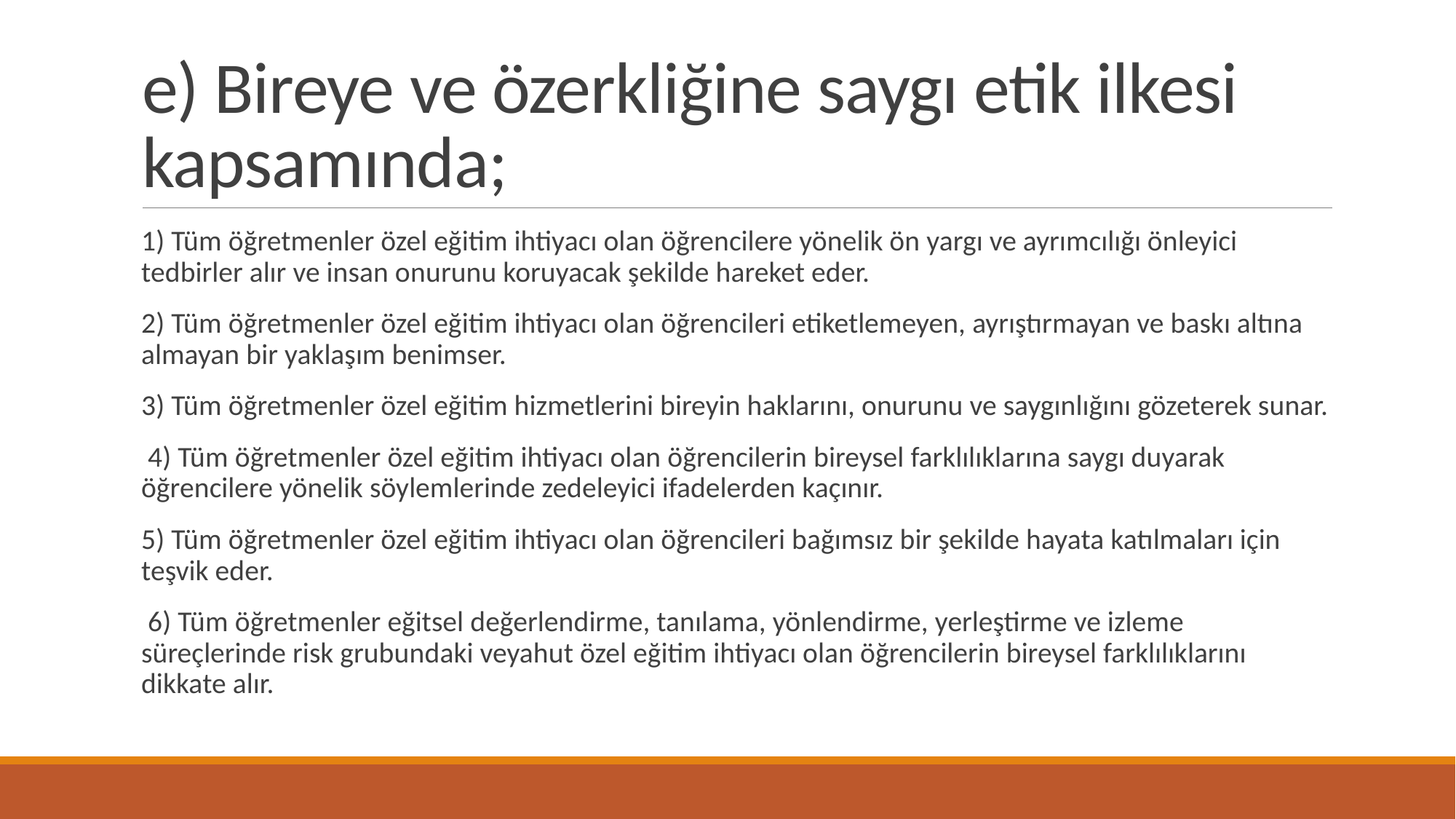

# e) Bireye ve özerkliğine saygı etik ilkesi kapsamında;
1) Tüm öğretmenler özel eğitim ihtiyacı olan öğrencilere yönelik ön yargı ve ayrımcılığı önleyici tedbirler alır ve insan onurunu koruyacak şekilde hareket eder.
2) Tüm öğretmenler özel eğitim ihtiyacı olan öğrencileri etiketlemeyen, ayrıştırmayan ve baskı altına almayan bir yaklaşım benimser.
3) Tüm öğretmenler özel eğitim hizmetlerini bireyin haklarını, onurunu ve saygınlığını gözeterek sunar.
 4) Tüm öğretmenler özel eğitim ihtiyacı olan öğrencilerin bireysel farklılıklarına saygı duyarak öğrencilere yönelik söylemlerinde zedeleyici ifadelerden kaçınır.
5) Tüm öğretmenler özel eğitim ihtiyacı olan öğrencileri bağımsız bir şekilde hayata katılmaları için teşvik eder.
 6) Tüm öğretmenler eğitsel değerlendirme, tanılama, yönlendirme, yerleştirme ve izleme süreçlerinde risk grubundaki veyahut özel eğitim ihtiyacı olan öğrencilerin bireysel farklılıklarını dikkate alır.